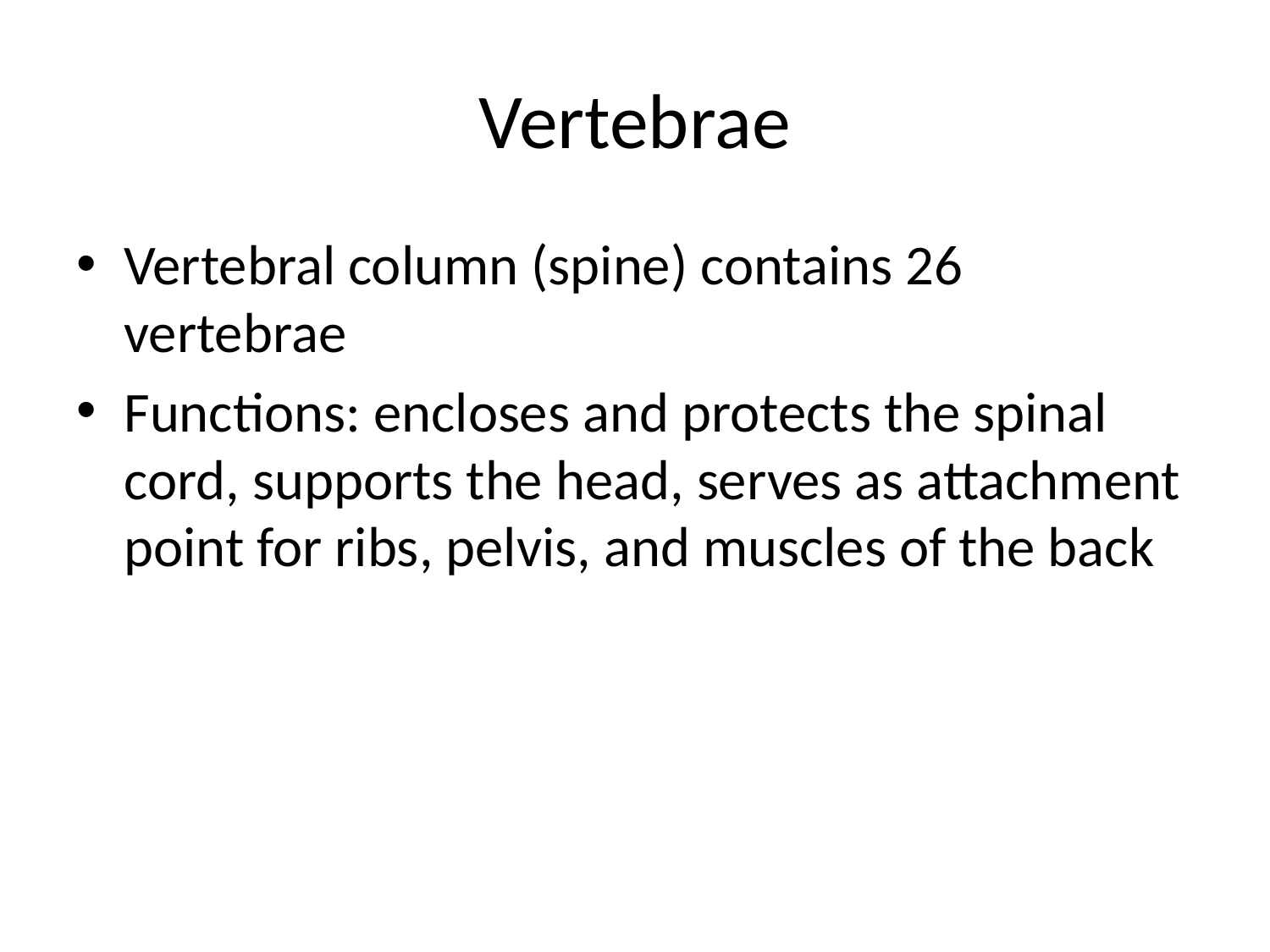

# Vertebrae
Vertebral column (spine) contains 26 vertebrae
Functions: encloses and protects the spinal cord, supports the head, serves as attachment point for ribs, pelvis, and muscles of the back